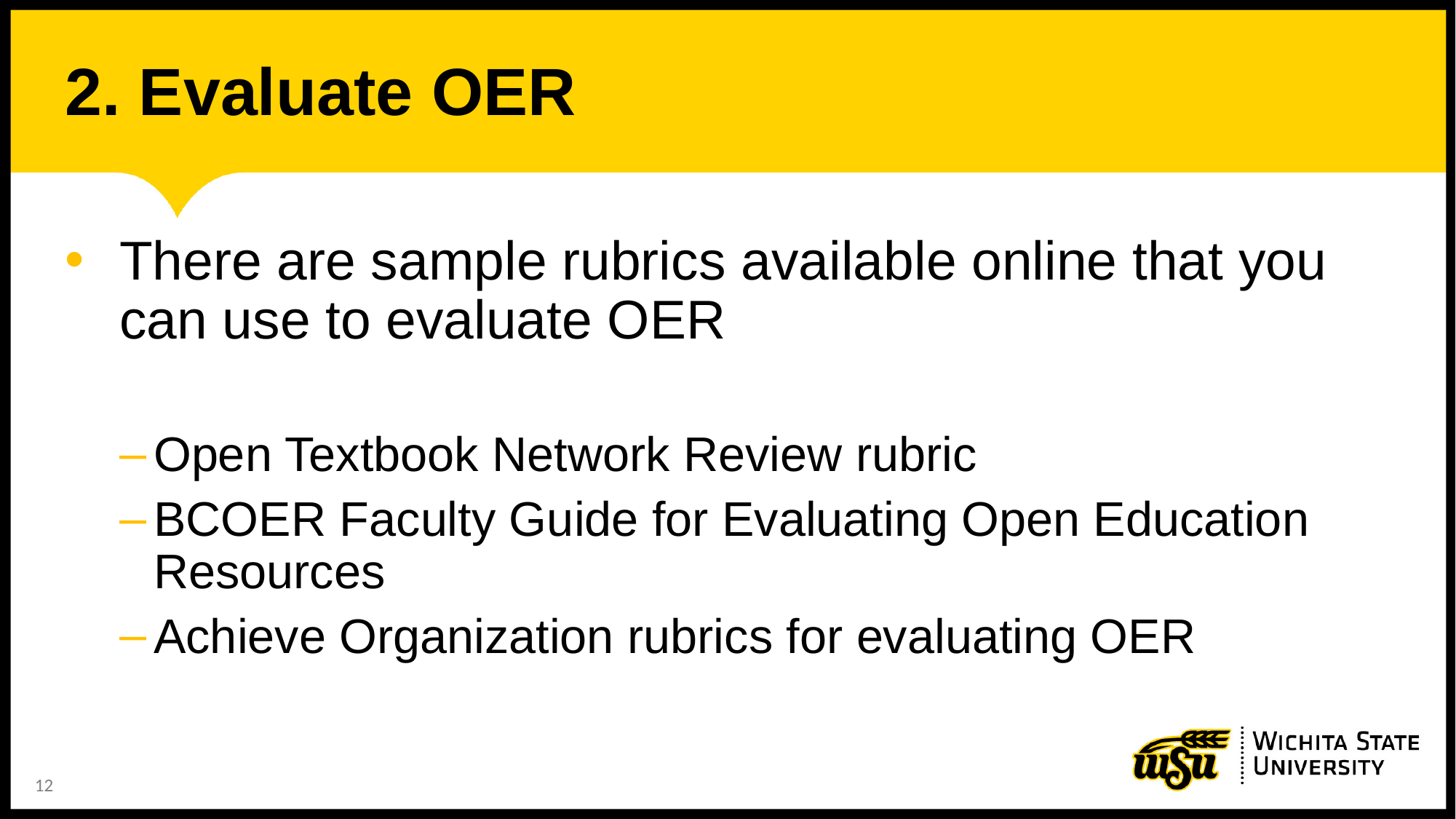

# 2. Evaluate OER
There are sample rubrics available online that you can use to evaluate OER

Open Textbook Network Review rubric
BCOER Faculty Guide for Evaluating Open Education Resources
Achieve Organization rubrics for evaluating OER